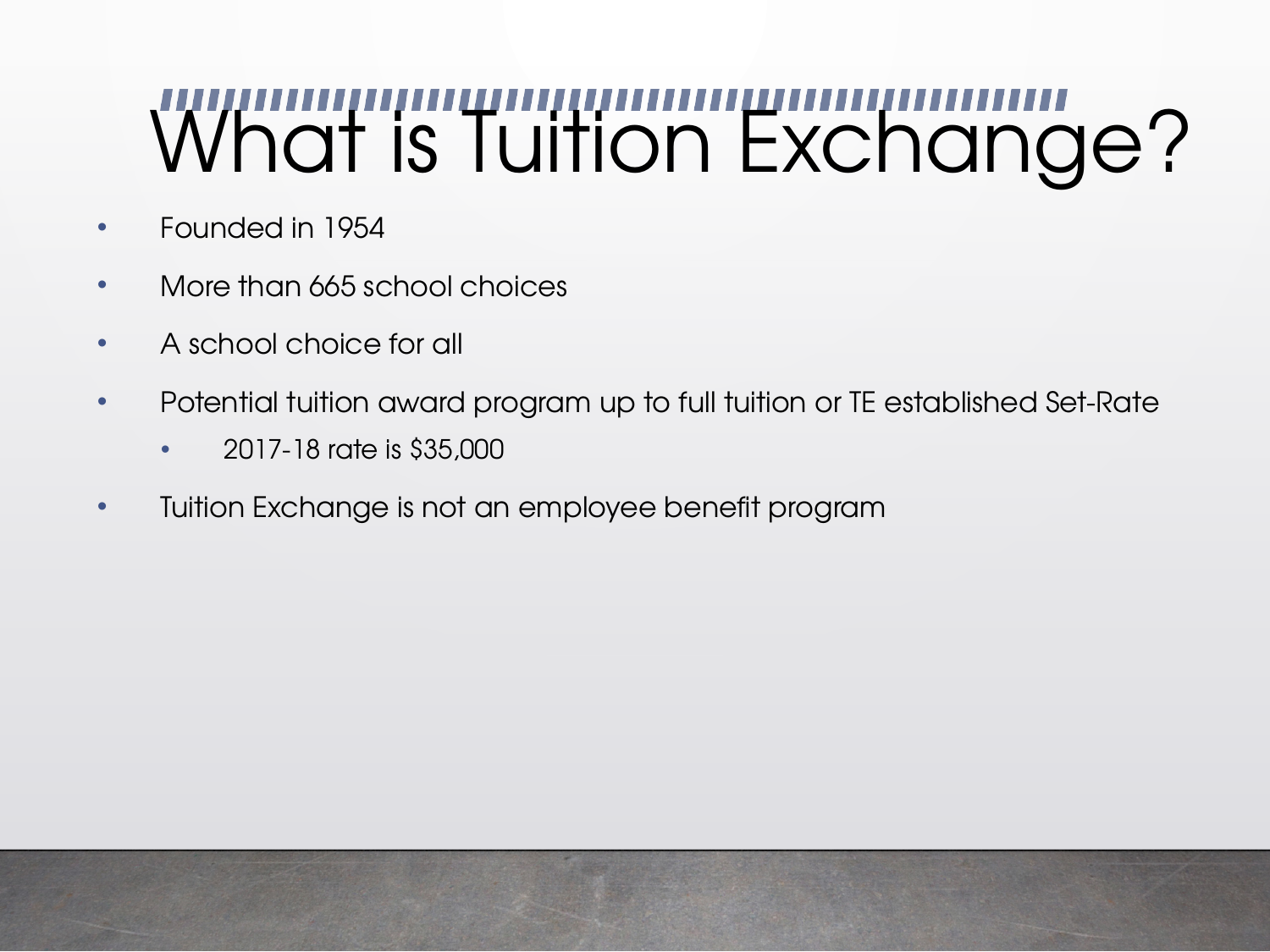

# What is Tuition Exchange?
Founded in 1954
More than 665 school choices
A school choice for all
Potential tuition award program up to full tuition or TE established Set-Rate
2017-18 rate is $35,000
Tuition Exchange is not an employee benefit program